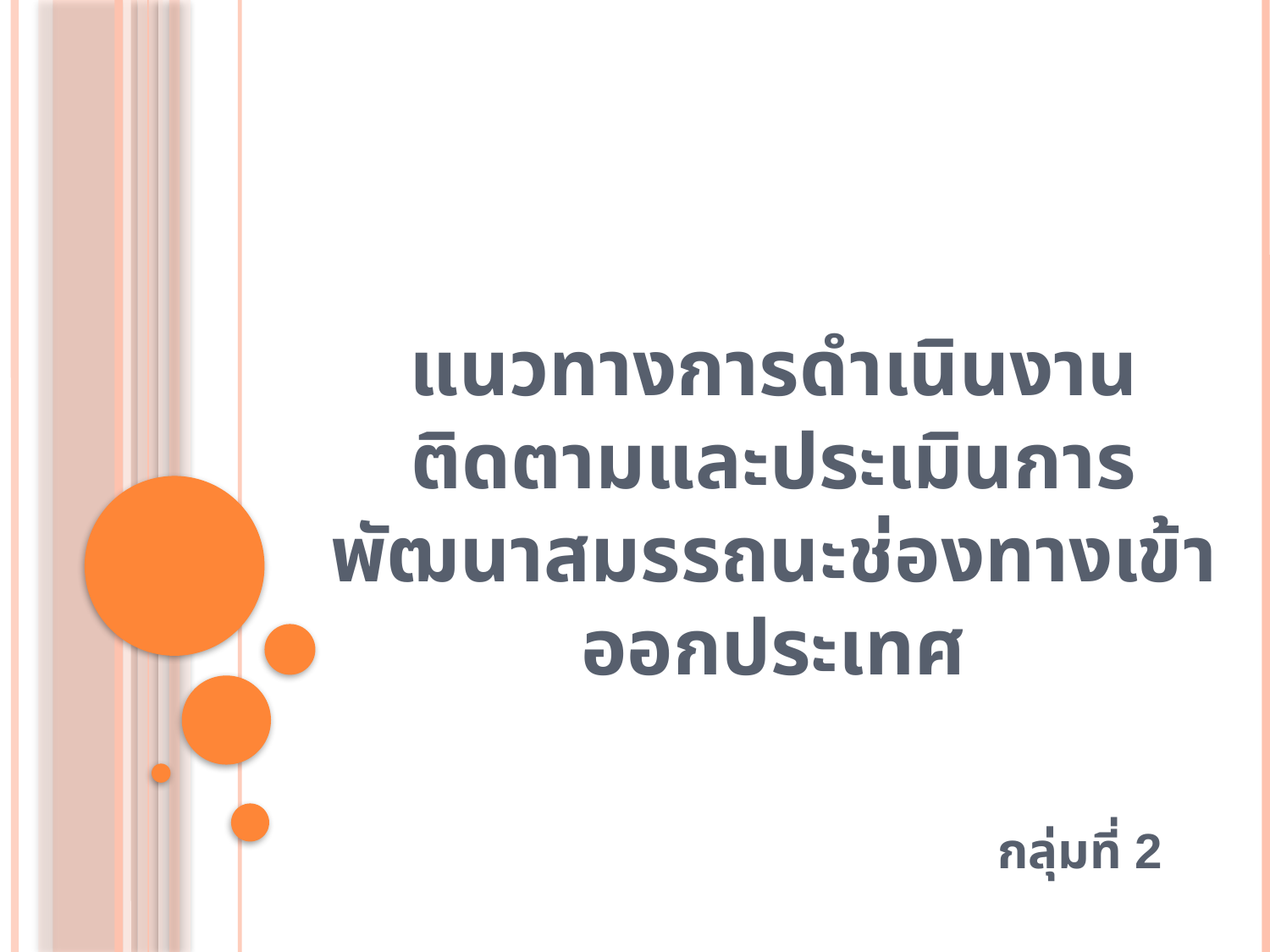

# แนวทางการดำเนินงานติดตามและประเมินการพัฒนาสมรรถนะช่องทางเข้าออกประเทศ
กลุ่มที่ 2